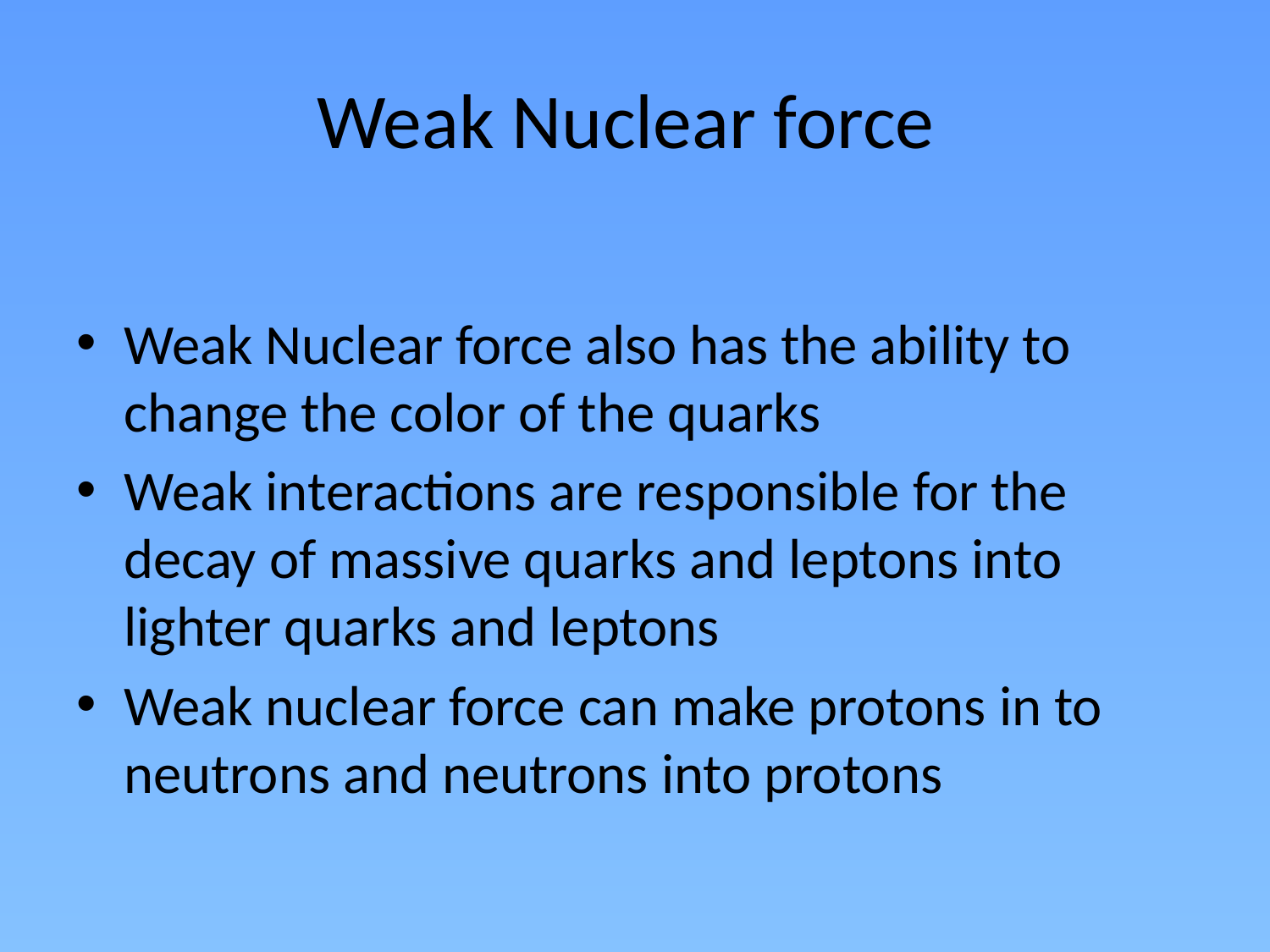

# Weak Nuclear force

Weak Nuclear force also has the ability to change the color of the quarks
Weak interactions are responsible for the decay of massive quarks and leptons into lighter quarks and leptons
Weak nuclear force can make protons in to neutrons and neutrons into protons